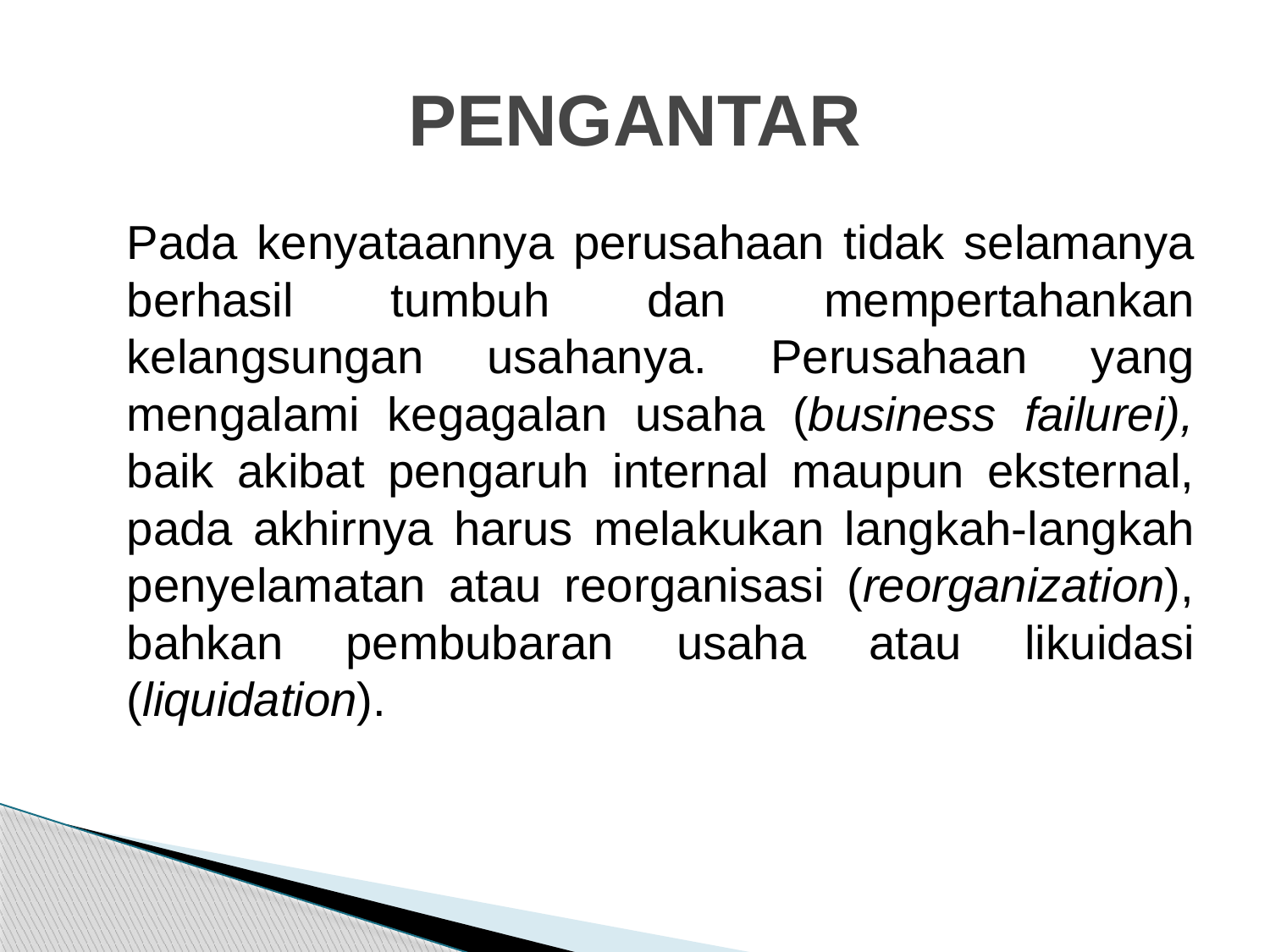

# PENGANTAR
	Pada kenyataannya perusahaan tidak selamanya berhasil tumbuh dan mempertahankan kelangsungan usahanya. Perusahaan yang mengalami kegagalan usaha (business failurei), baik akibat pengaruh internal maupun eksternal, pada akhirnya harus melakukan langkah-langkah penyelamatan atau reorganisasi (reorganization), bahkan pembubaran usaha atau likuidasi (liquidation).